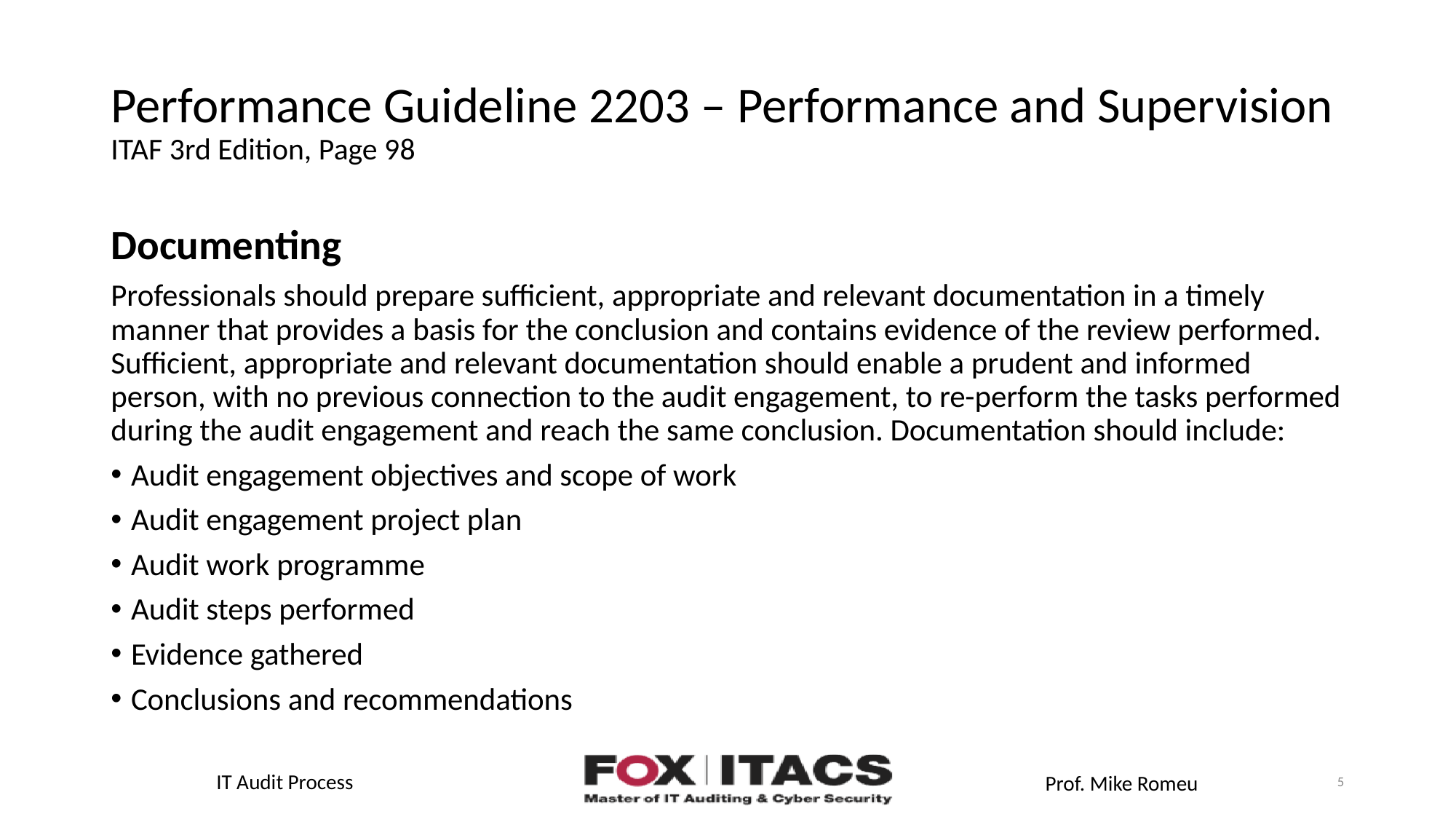

# Performance Guideline 2203 – Performance and Supervision ITAF 3rd Edition, Page 98
Documenting
Professionals should prepare sufficient, appropriate and relevant documentation in a timely manner that provides a basis for the conclusion and contains evidence of the review performed.  Sufficient, appropriate and relevant documentation should enable a prudent and informed person, with no previous connection to the audit engagement, to re-perform the tasks performed during the audit engagement and reach the same conclusion. Documentation should include:
Audit engagement objectives and scope of work
Audit engagement project plan
Audit work programme
Audit steps performed
Evidence gathered
Conclusions and recommendations
5